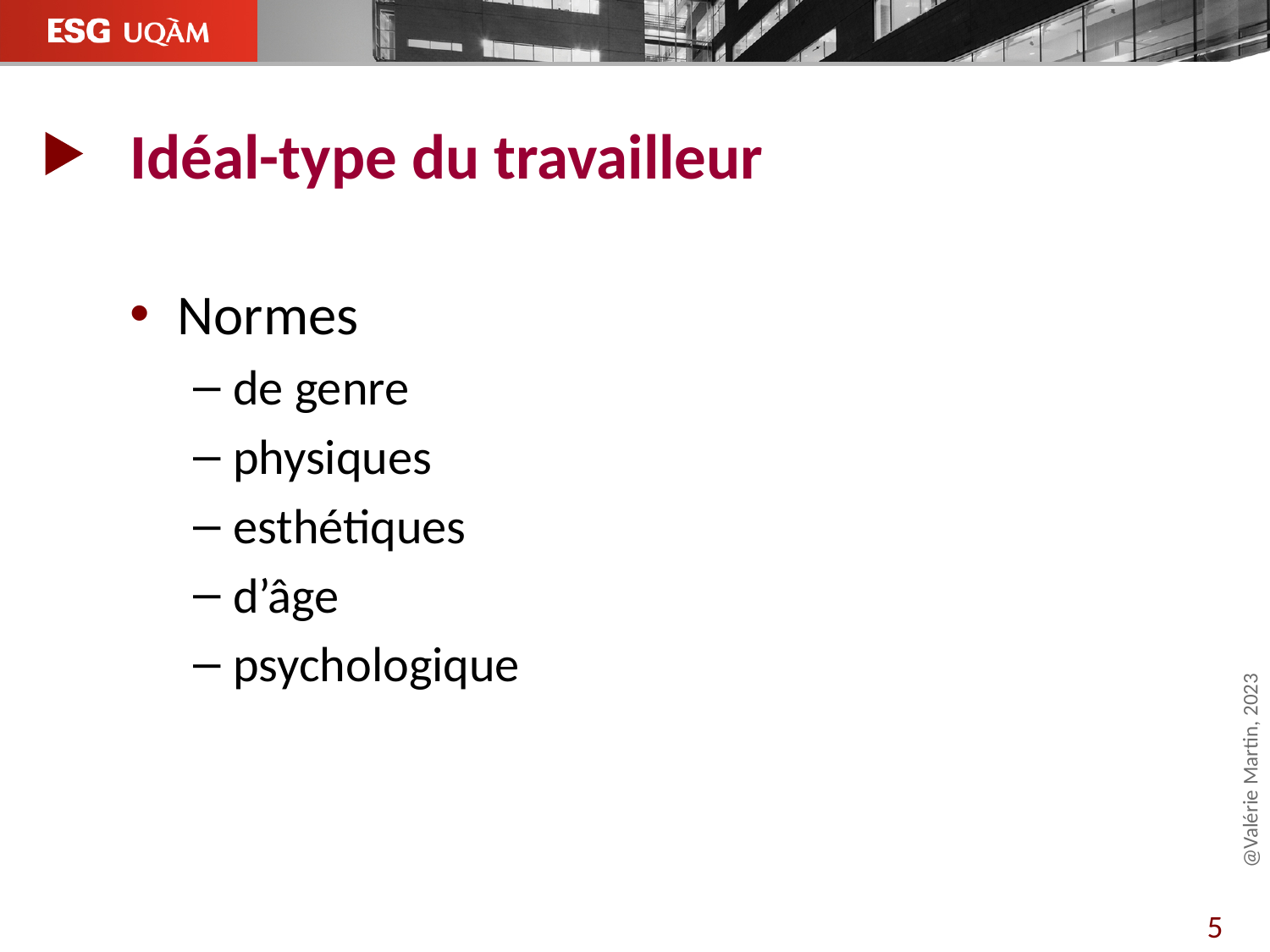

Idéal-type du travailleur
Normes
de genre
physiques
esthétiques
d’âge
psychologique
@Valérie Martin, 2023